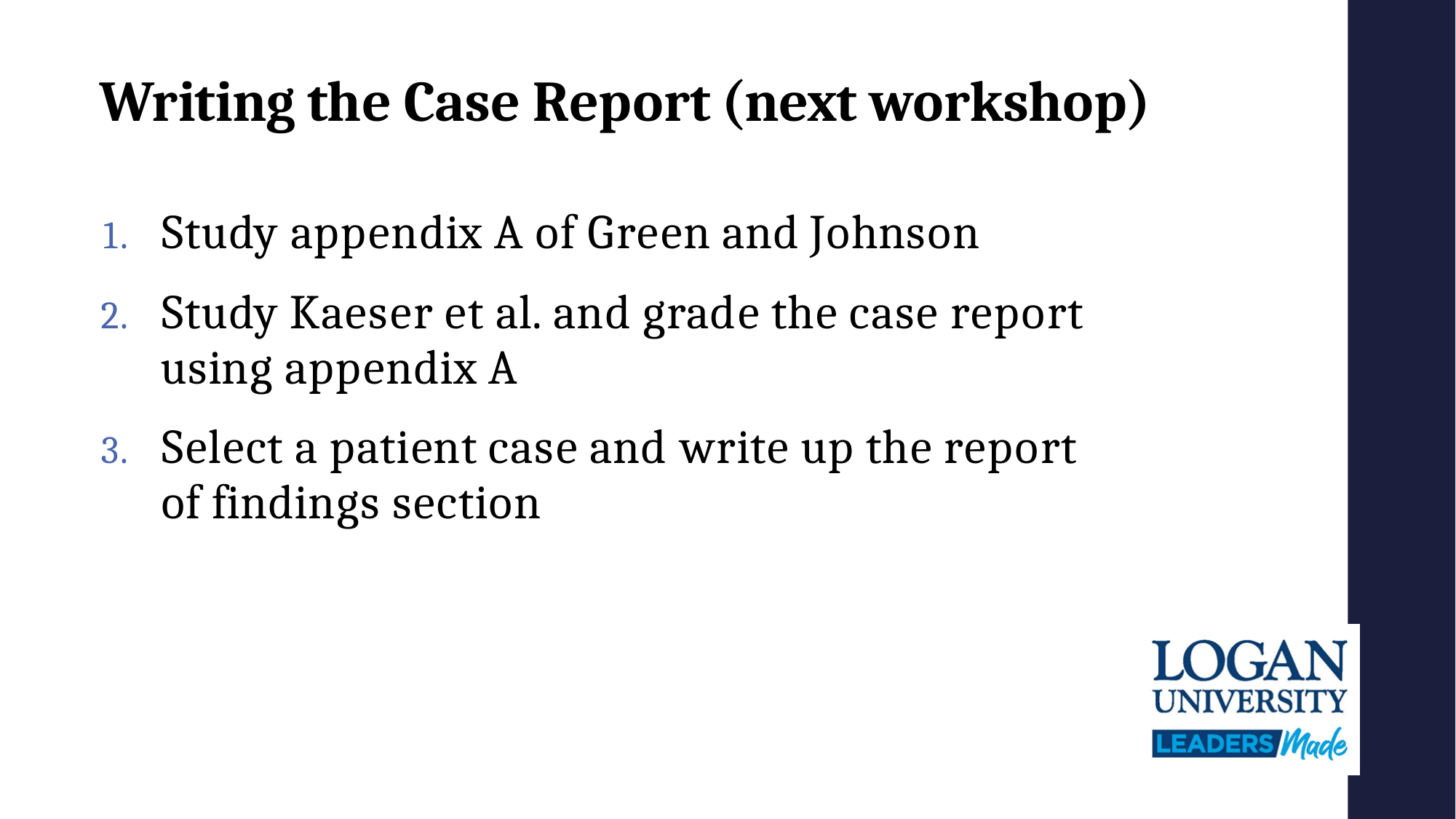

# Writing the Case Report (next workshop)
Study appendix A of Green and Johnson
Study Kaeser et al. and grade the case report using appendix A
Select a patient case and write up the report of findings section